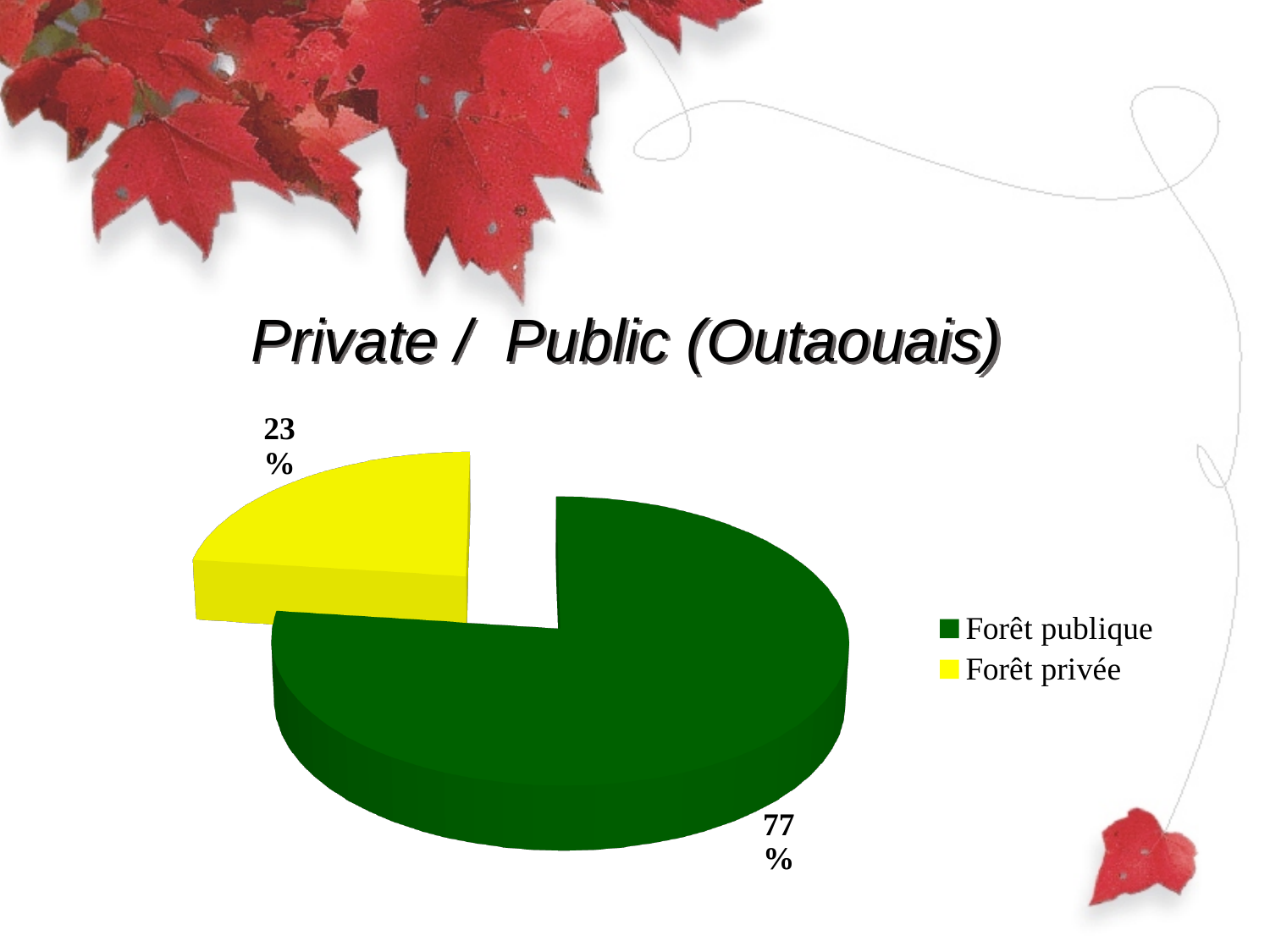

# Private /  Public (Outaouais)

[unsupported chart]